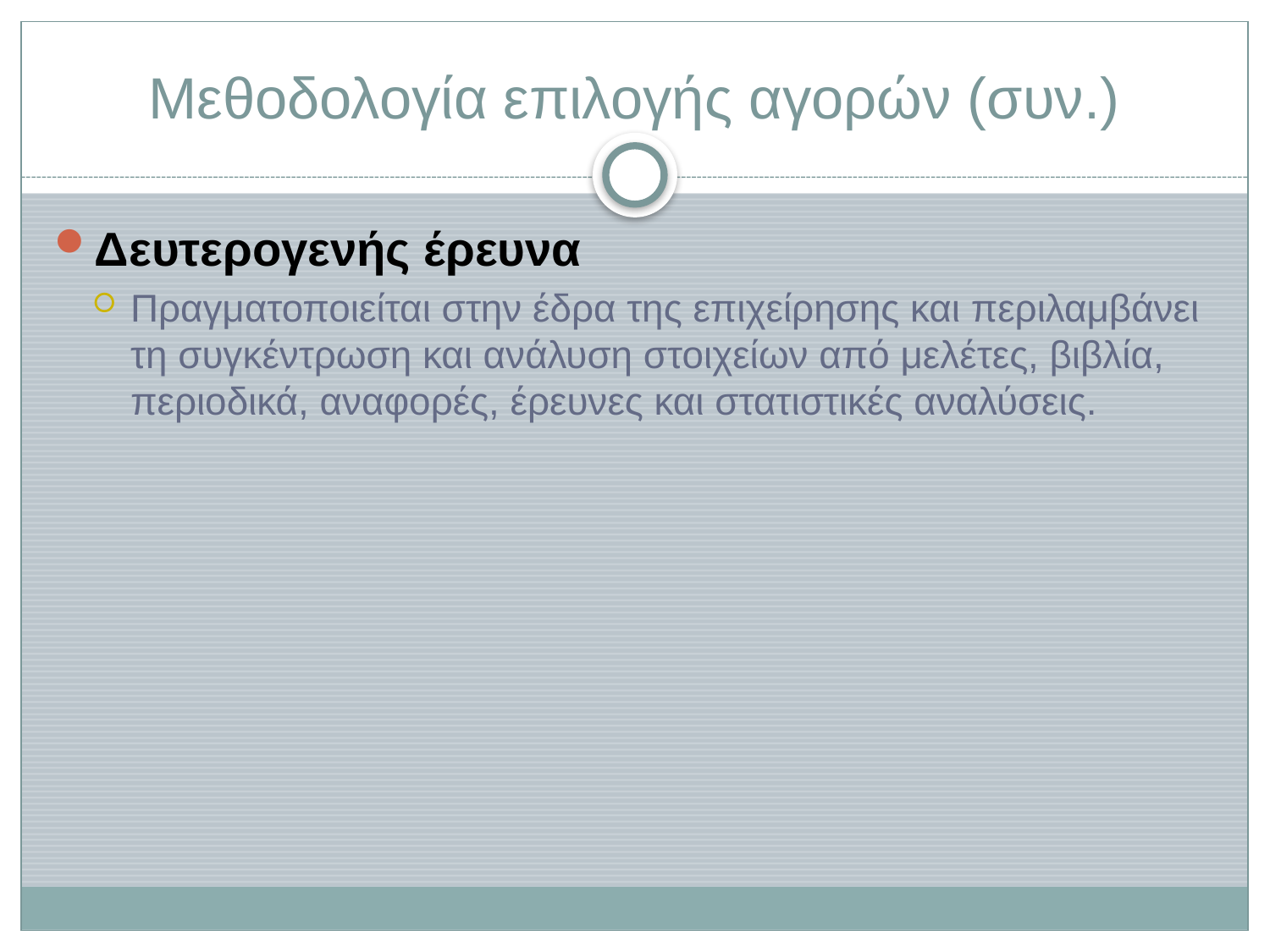

# Μεθοδολογία επιλογής αγορών (συν.)
Δευτερογενής έρευνα
Πραγματοποιείται στην έδρα της επιχείρησης και περιλαμβάνει τη συγκέντρωση και ανάλυση στοιχείων από μελέτες, βιβλία, περιοδικά, αναφορές, έρευνες και στατιστικές αναλύσεις.